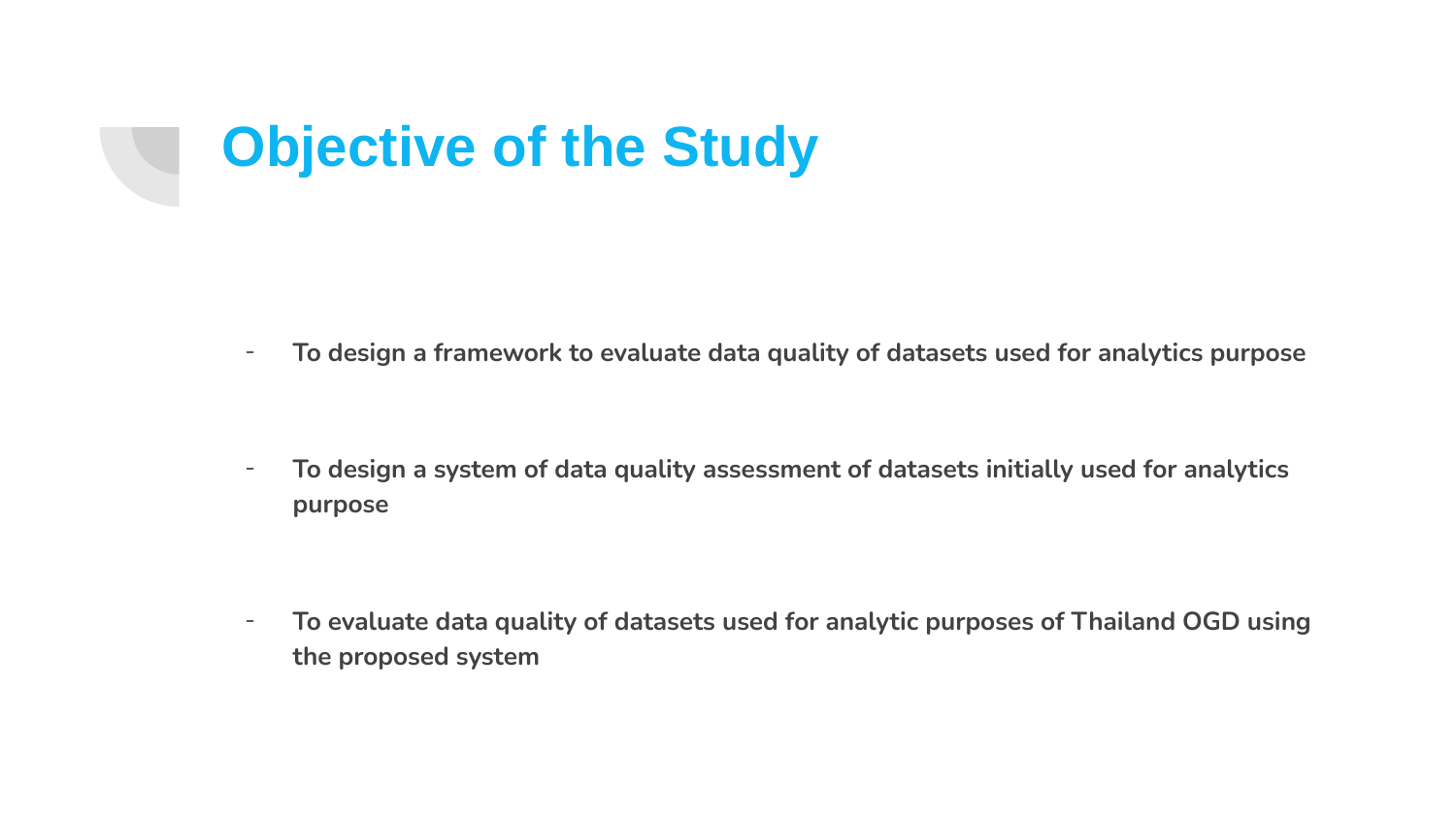

# Objective of the Study
To design a framework to evaluate data quality of datasets used for analytics purpose

To design a system of data quality assessment of datasets initially used for analytics purpose

To evaluate data quality of datasets used for analytic purposes of Thailand OGD using the proposed system